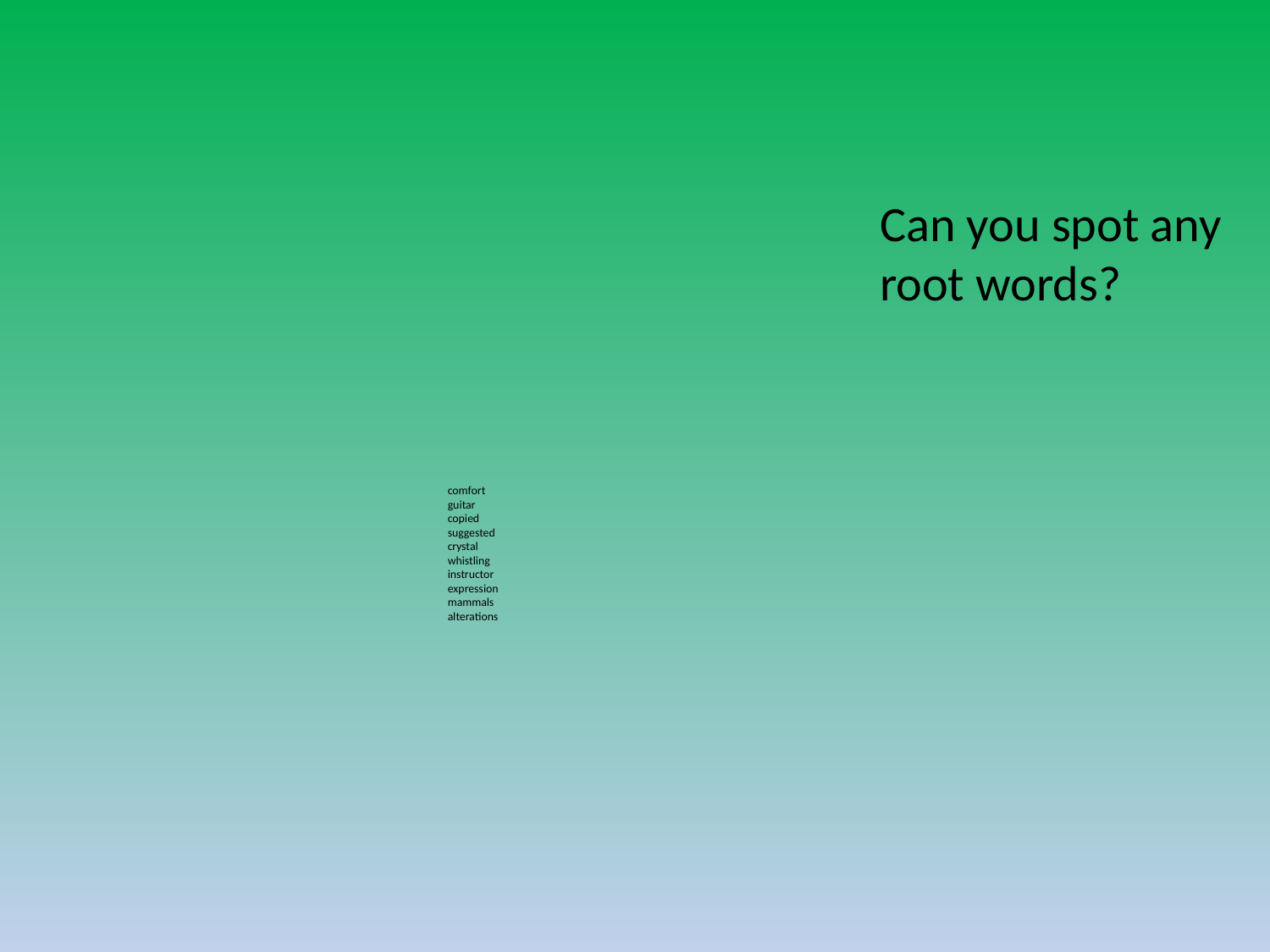

Can you spot any
root words?
# comfort guitar copied suggested crystal whistling instructor expression mammals alterations